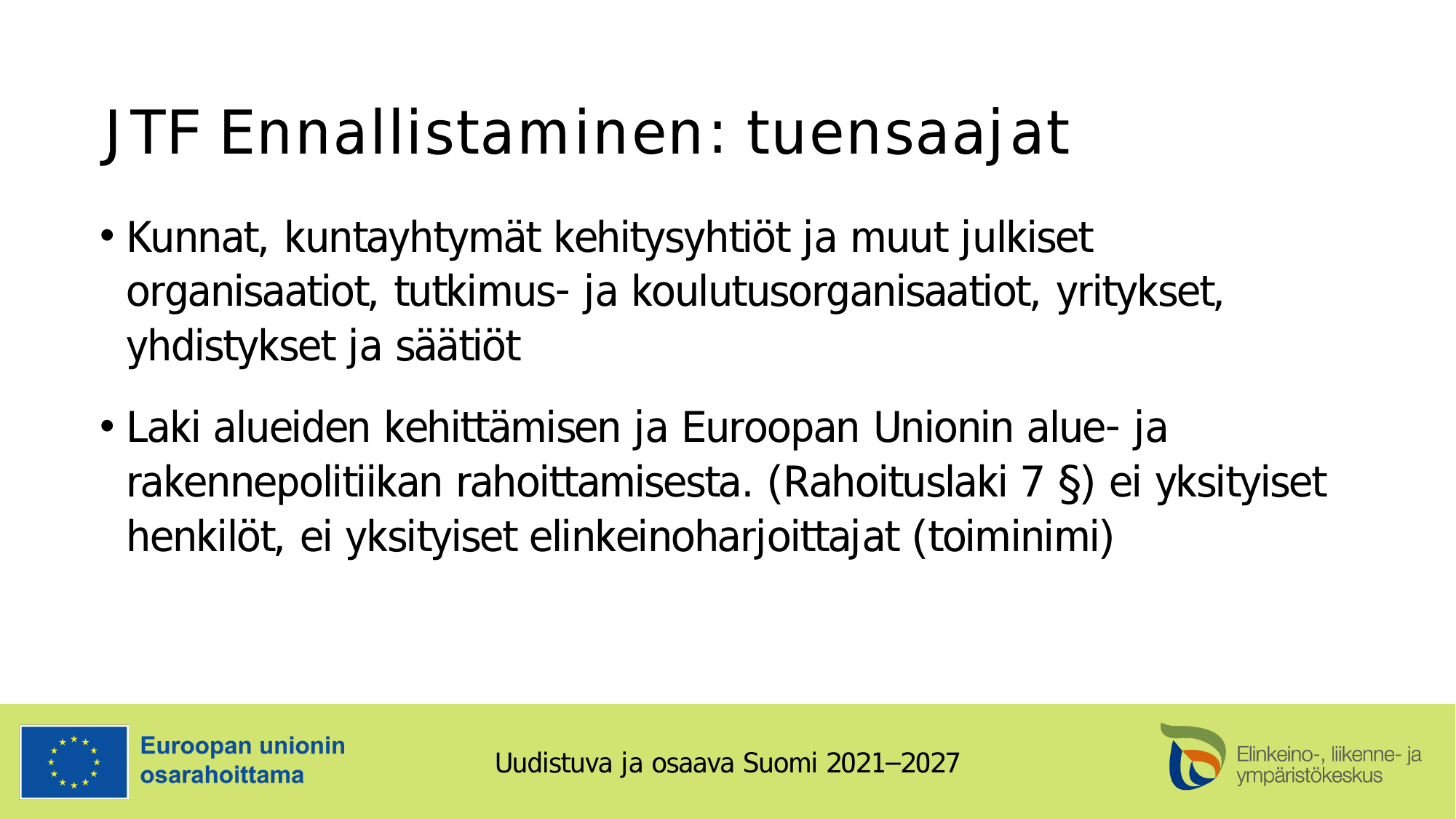

# JTF Ennallistaminen: tuensaajat
Kunnat, kuntayhtymät kehitysyhtiöt ja muut julkiset organisaatiot, tutkimus- ja koulutusorganisaatiot, yritykset, yhdistykset ja säätiöt
Laki alueiden kehittämisen ja Euroopan Unionin alue- ja rakennepolitiikan rahoittamisesta. (Rahoituslaki 7 §) ei yksityiset henkilöt, ei yksityiset elinkeinoharjoittajat (toiminimi)